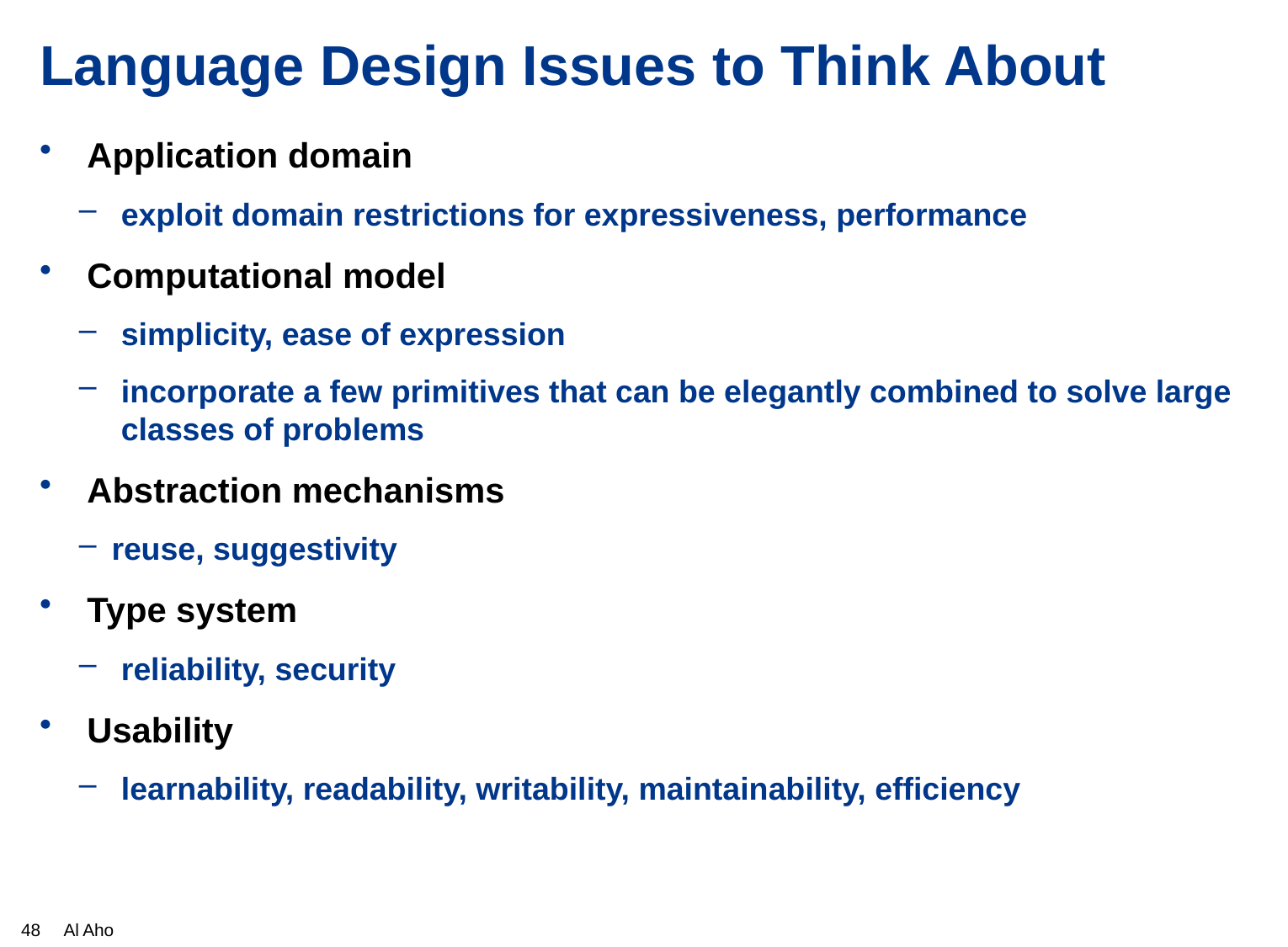

# Language Design Issues to Think About
Application domain
exploit domain restrictions for expressiveness, performance
Computational model
simplicity, ease of expression
incorporate a few primitives that can be elegantly combined to solve large classes of problems
Abstraction mechanisms
 reuse, suggestivity
Type system
reliability, security
Usability
learnability, readability, writability, maintainability, efficiency